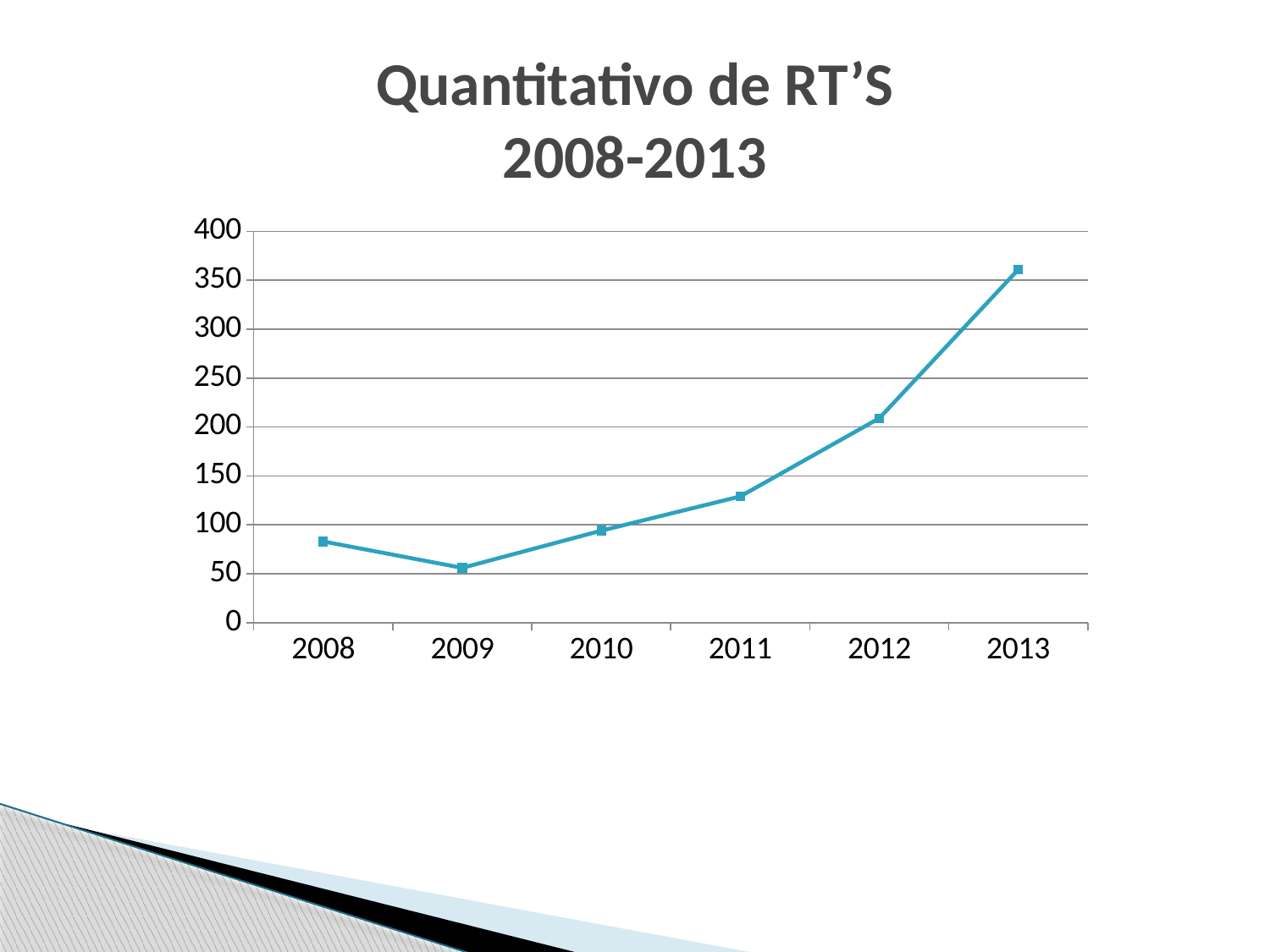

# Quantitativo de RT’S 2008-2013

### Chart

| Category | RT'S |
|---|---|
| 2008 | 83.0 |
| 2009 | 56.0 |
| 2010 | 94.0 |
| 2011 | 129.0 |
| 2012 | 209.0 |
| 2013 | 361.0 |